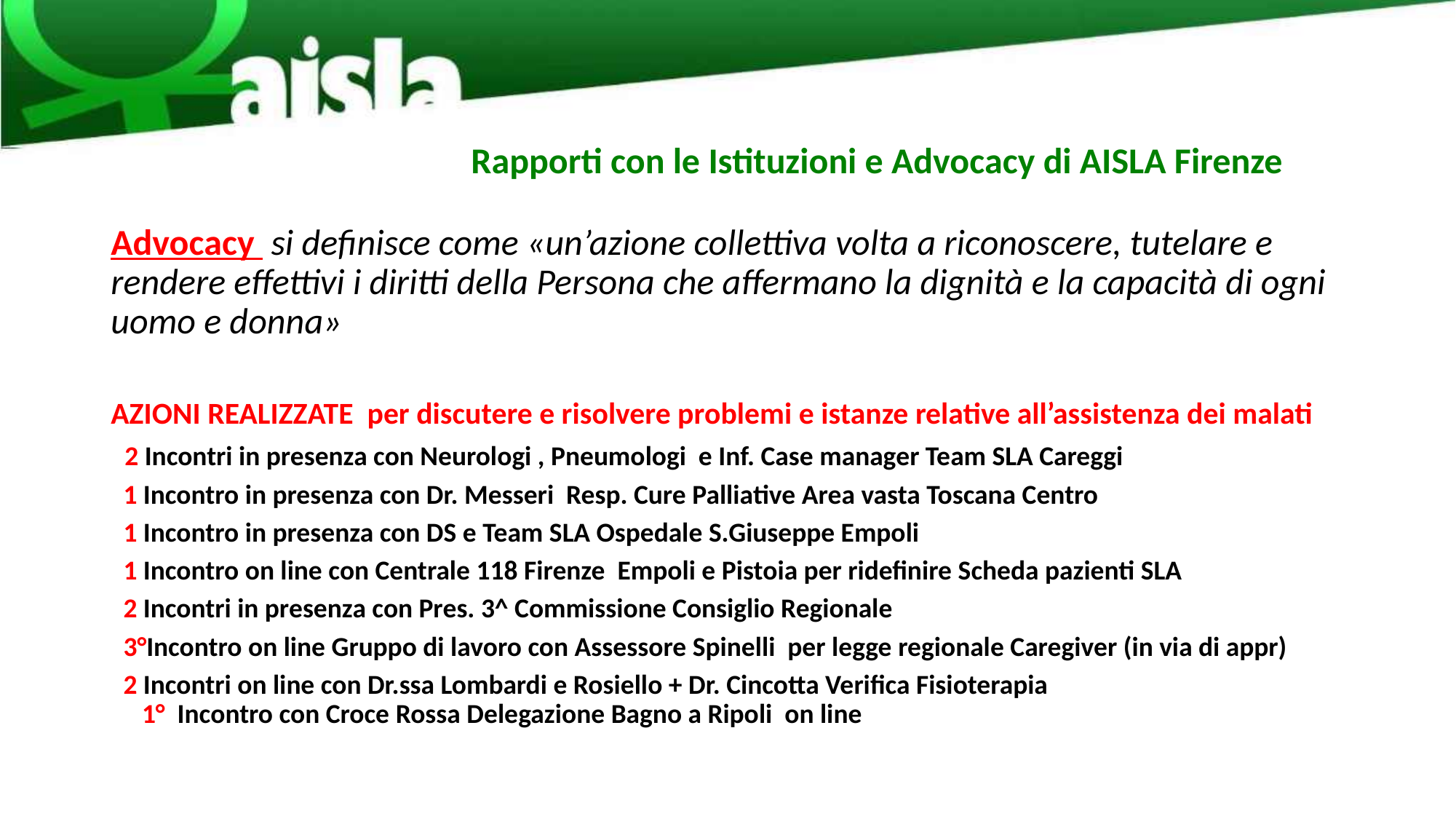

# Rapporti con le Istituzioni e Advocacy di AISLA Firenze
Advocacy  si definisce come «un’azione collettiva volta a riconoscere, tutelare e rendere effettivi i diritti della Persona che affermano la dignità e la capacità di ogni uomo e donna»

AZIONI REALIZZATE  per discutere e risolvere problemi e istanze relative all’assistenza dei malati
  2 Incontri in presenza con Neurologi , Pneumologi  e Inf. Case manager Team SLA Careggi
  1 Incontro in presenza con Dr. Messeri  Resp. Cure Palliative Area vasta Toscana Centro
  1 Incontro in presenza con DS e Team SLA Ospedale S.Giuseppe Empoli
  1 Incontro on line con Centrale 118 Firenze  Empoli e Pistoia per ridefinire Scheda pazienti SLA
  2 Incontri in presenza con Pres. 3^ Commissione Consiglio Regionale
  3°Incontro on line Gruppo di lavoro con Assessore Spinelli  per legge regionale Caregiver (in via di appr)
  2 Incontri on line con Dr.ssa Lombardi e Rosiello + Dr. Cincotta Verifica Fisioterapia                                                     1°  Incontro con Croce Rossa Delegazione Bagno a Ripoli  on line